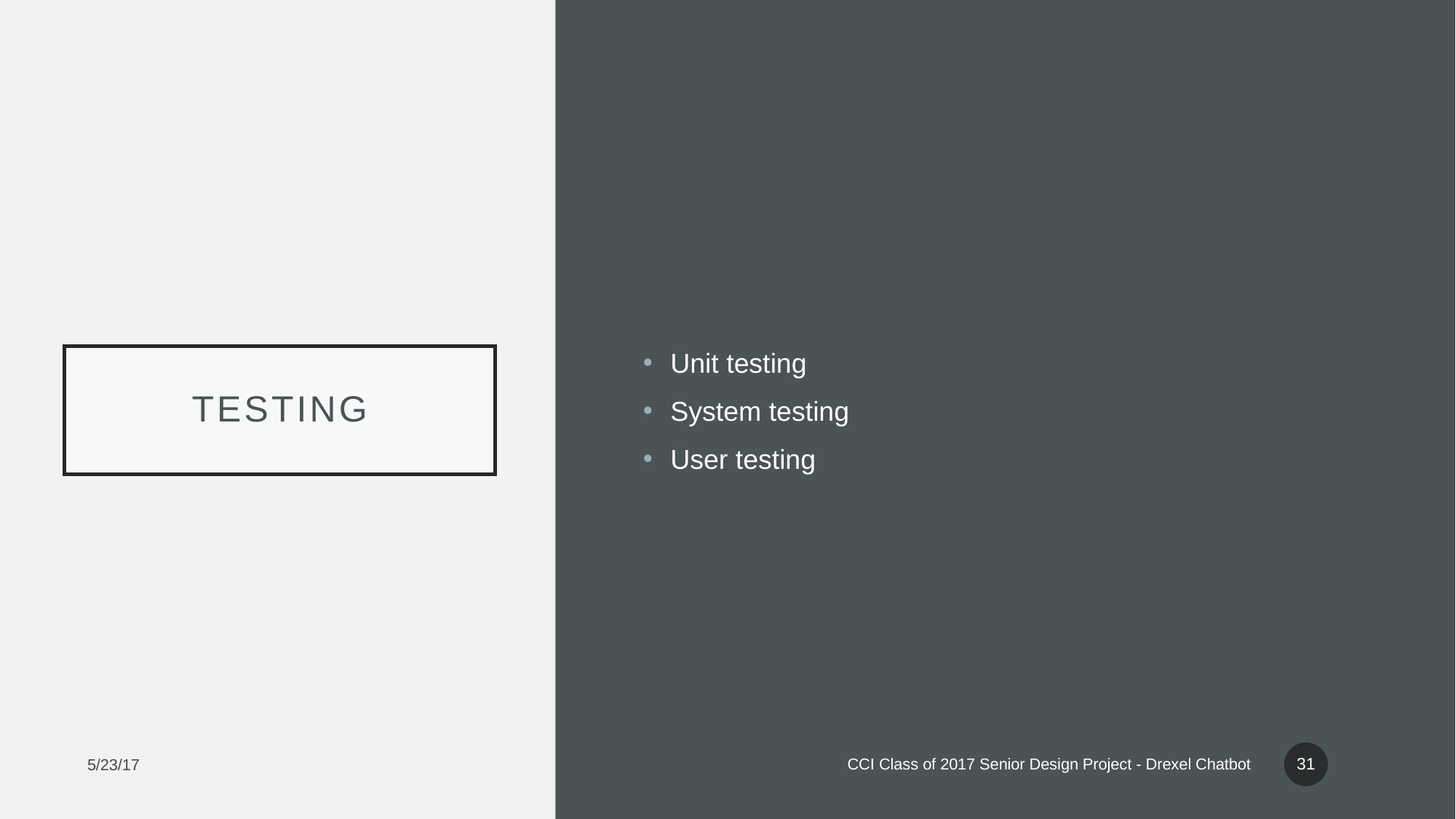

Unit testing
System testing
User testing
# testing
31
CCI Class of 2017 Senior Design Project - Drexel Chatbot
5/23/17